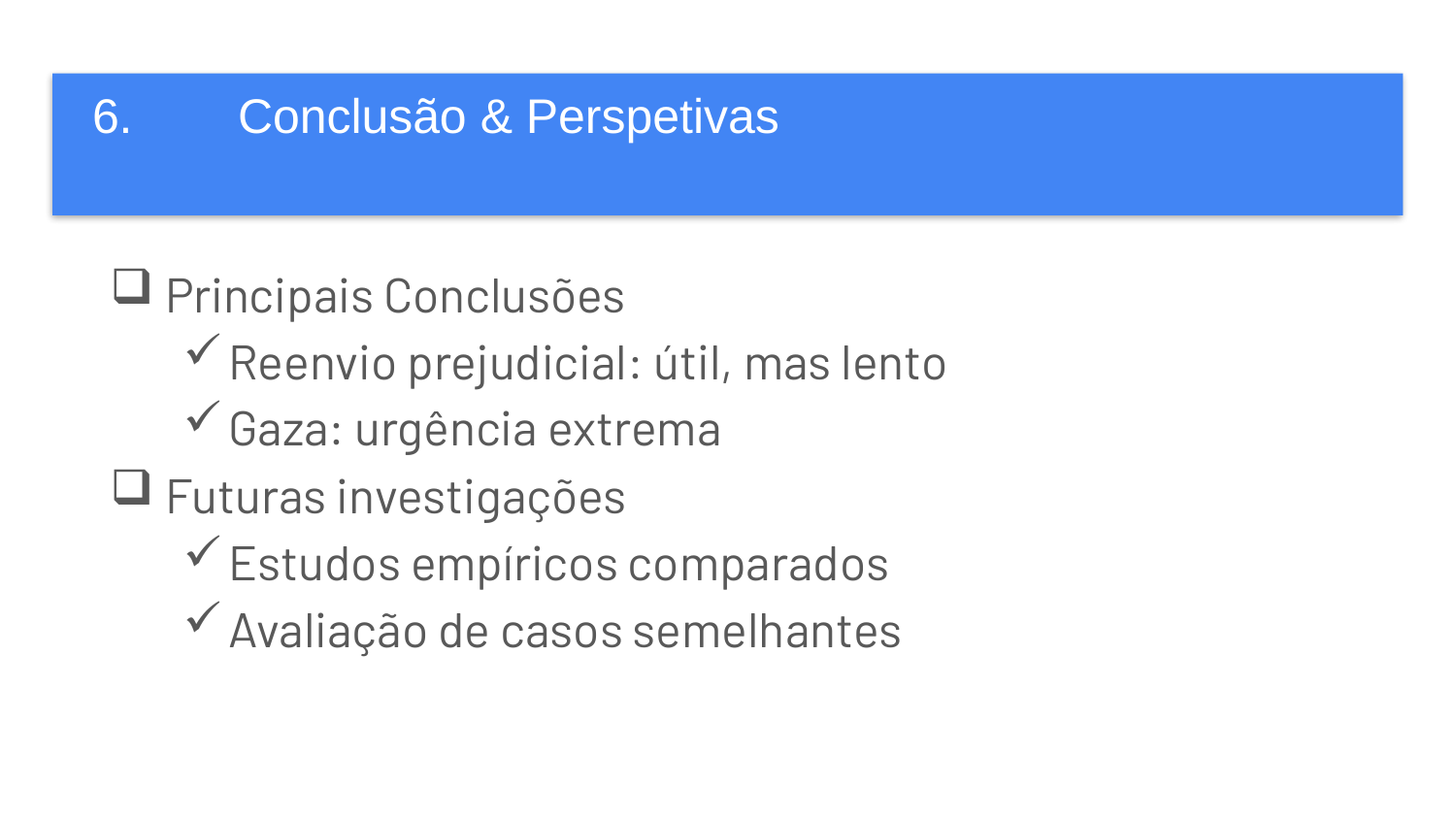

# 6.	Conclusão & Perspetivas
Principais Conclusões
Reenvio prejudicial: útil, mas lento
Gaza: urgência extrema
Futuras investigações
Estudos empíricos comparados
Avaliação de casos semelhantes